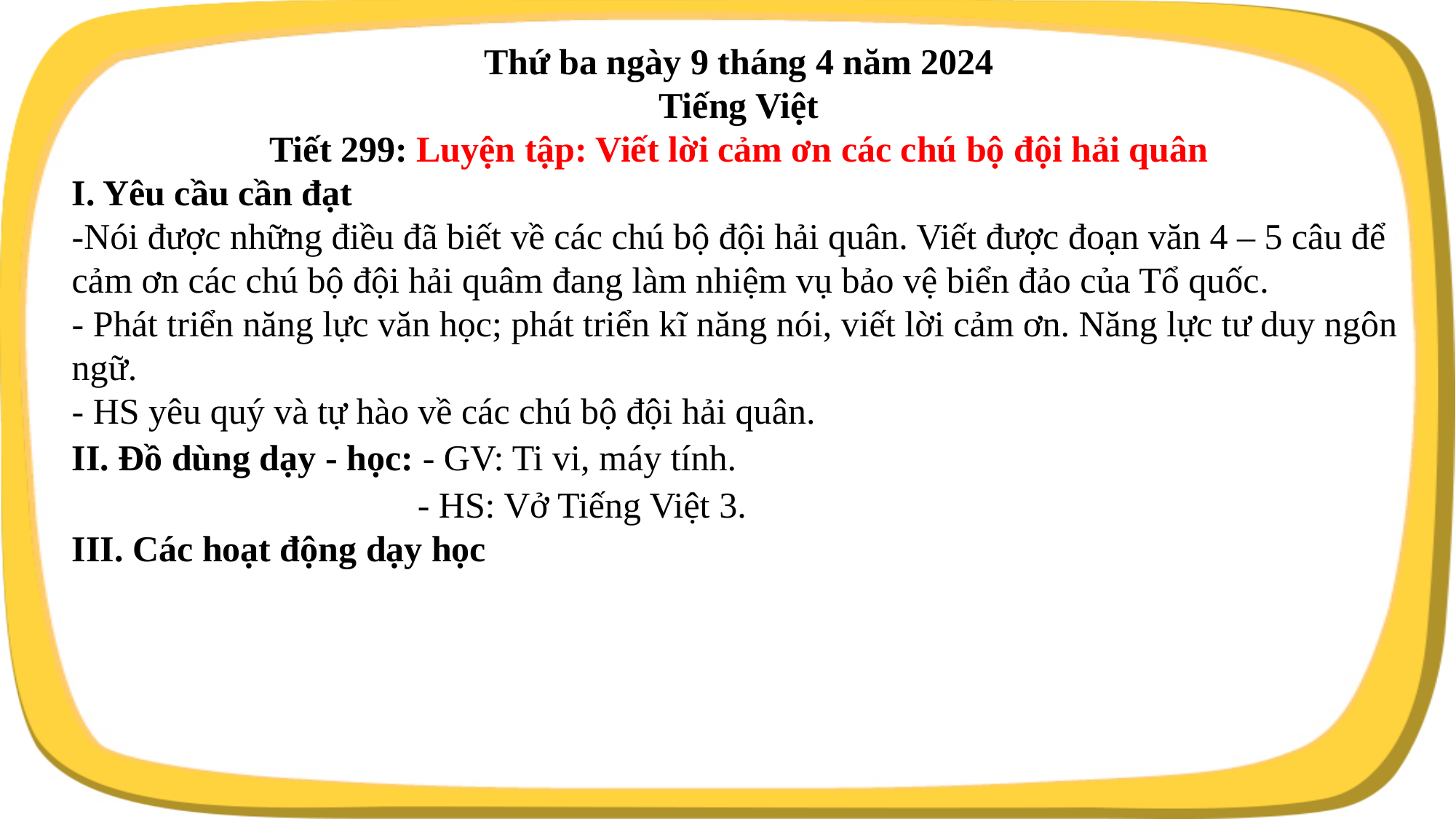

Thứ ba ngày 9 tháng 4 năm 2024
Tiếng Việt
Tiết 299: Luyện tập: Viết lời cảm ơn các chú bộ đội hải quân
I. Yêu cầu cần đạt
-Nói được những điều đã biết về các chú bộ đội hải quân. Viết được đoạn văn 4 – 5 câu để cảm ơn các chú bộ đội hải quâm đang làm nhiệm vụ bảo vệ biển đảo của Tổ quốc.
- Phát triển năng lực văn học; phát triển kĩ năng nói, viết lời cảm ơn. Năng lực tư duy ngôn ngữ.
- HS yêu quý và tự hào về các chú bộ đội hải quân.
II. Đồ dùng dạy - học: - GV: Ti vi, máy tính.
                                      - HS: Vở Tiếng Việt 3.
III. Các hoạt động dạy học